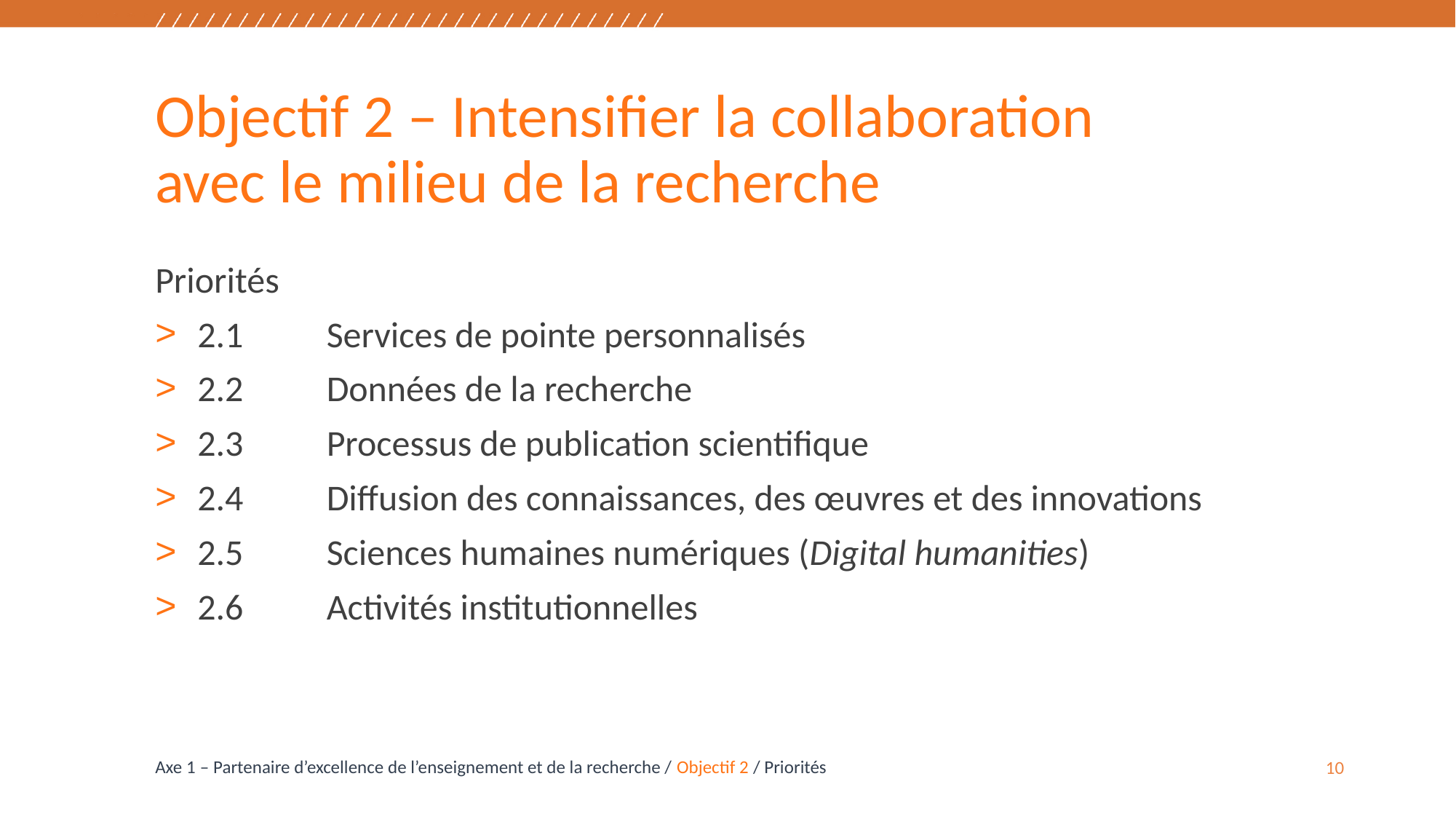

# Objectif 2 – Intensifier la collaboration avec le milieu de la recherche
Priorités
2.1	Services de pointe personnalisés
2.2	Données de la recherche
2.3	Processus de publication scientifique
2.4	Diffusion des connaissances, des œuvres et des innovations
2.5	Sciences humaines numériques (Digital humanities)
2.6	Activités institutionnelles
10
Axe 1 – Partenaire d’excellence de l’enseignement et de la recherche / Objectif 2 / Priorités